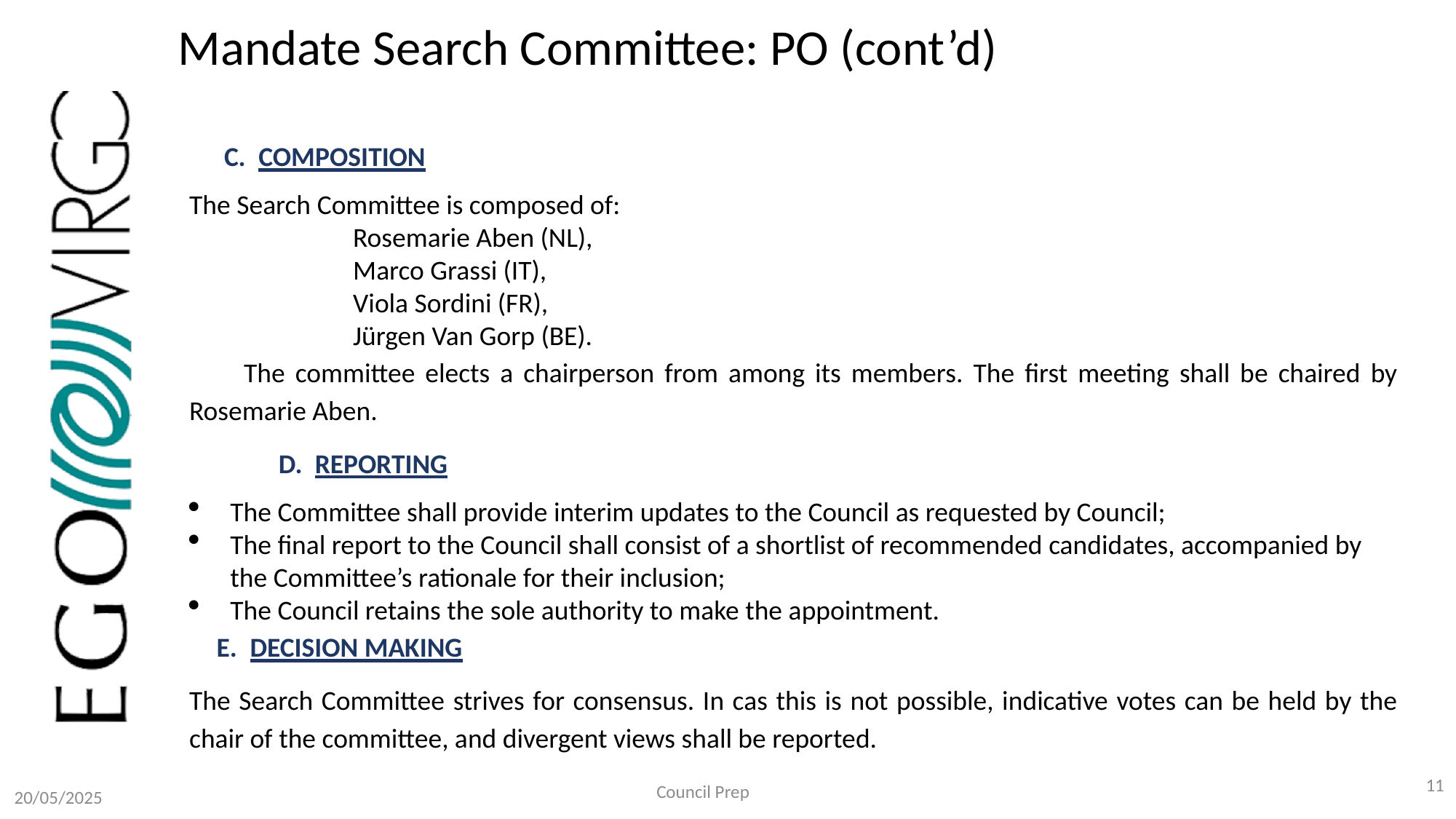

# Mandate Search Committee: PO (cont’d)
C.  COMPOSITION
The Search Committee is composed of:
Rosemarie Aben (NL),
Marco Grassi (IT),
Viola Sordini (FR),
Jürgen Van Gorp (BE).
The committee elects a chairperson from among its members. The first meeting shall be chaired by Rosemarie Aben.
D.  REPORTING
The Committee shall provide interim updates to the Council as requested by Council;
The final report to the Council shall consist of a shortlist of recommended candidates, accompanied by the Committee’s rationale for their inclusion;
The Council retains the sole authority to make the appointment.
E.  DECISION MAKING
The Search Committee strives for consensus. In cas this is not possible, indicative votes can be held by the chair of the committee, and divergent views shall be reported.
11
Council Prep
20/05/2025